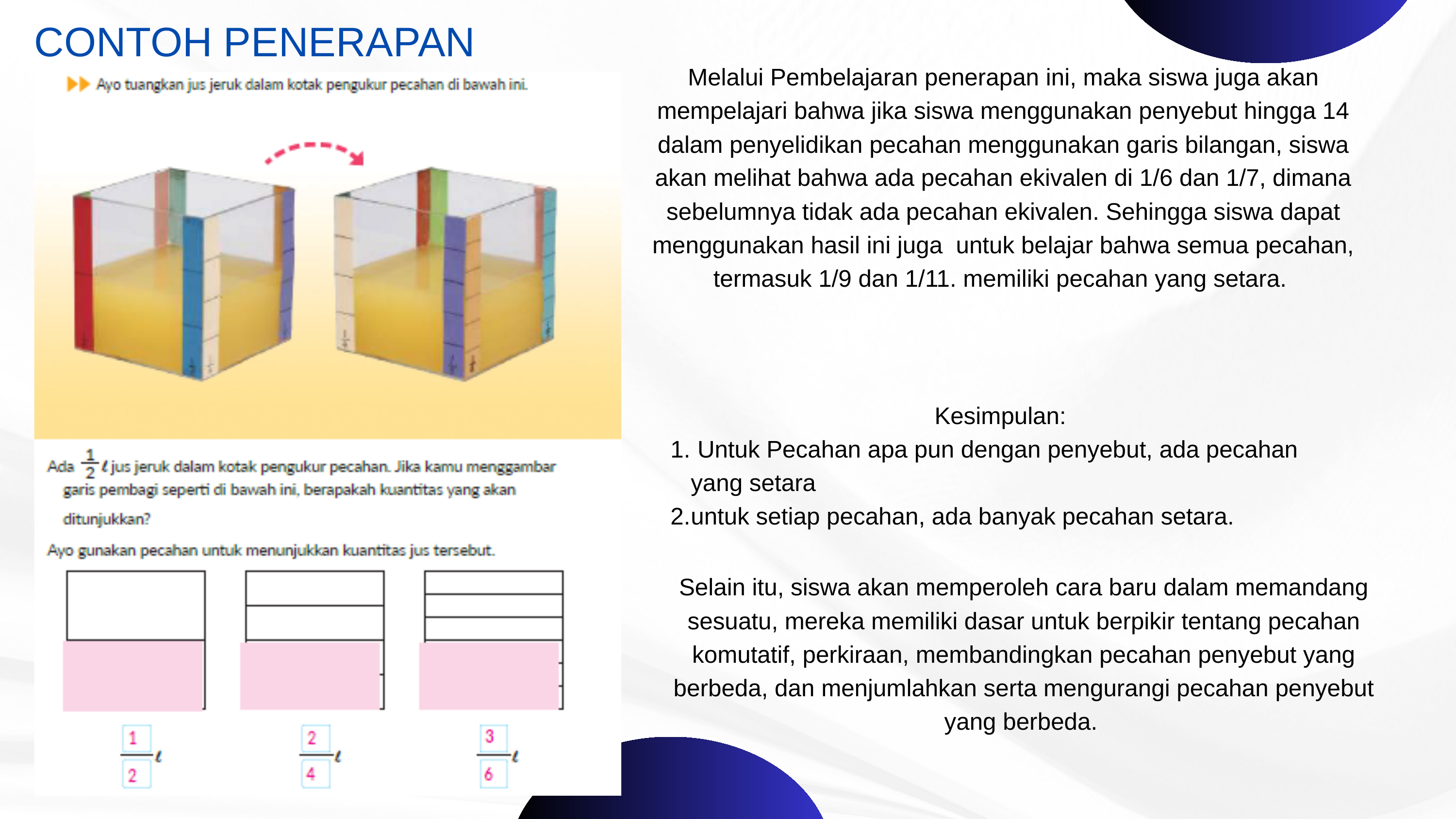

CONTOH PENERAPAN
Melalui Pembelajaran penerapan ini, maka siswa juga akan mempelajari bahwa jika siswa menggunakan penyebut hingga 14 dalam penyelidikan pecahan menggunakan garis bilangan, siswa akan melihat bahwa ada pecahan ekivalen di 1/6 dan 1/7, dimana sebelumnya tidak ada pecahan ekivalen. Sehingga siswa dapat menggunakan hasil ini juga  untuk belajar bahwa semua pecahan, termasuk 1/9 dan 1/11. memiliki pecahan yang setara.

Kesimpulan:
 Untuk Pecahan apa pun dengan penyebut, ada pecahan yang setara
untuk setiap pecahan, ada banyak pecahan setara.
Selain itu, siswa akan memperoleh cara baru dalam memandang sesuatu, mereka memiliki dasar untuk berpikir tentang pecahan komutatif, perkiraan, membandingkan pecahan penyebut yang berbeda, dan menjumlahkan serta mengurangi pecahan penyebut yang berbeda.